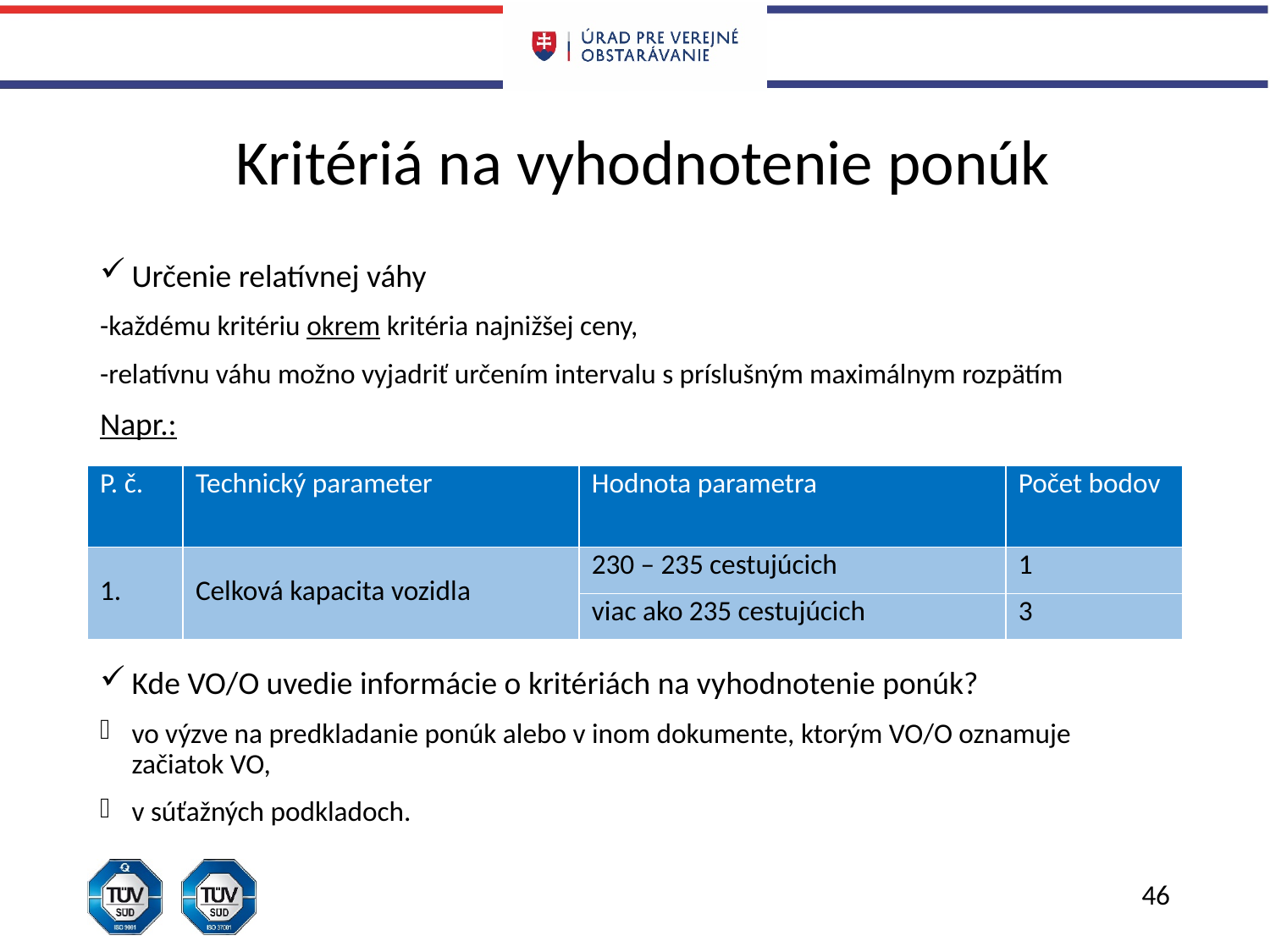

# Kritériá na vyhodnotenie ponúk
Určenie relatívnej váhy
-každému kritériu okrem kritéria najnižšej ceny,
-relatívnu váhu možno vyjadriť určením intervalu s príslušným maximálnym rozpätím
Napr.:

Kde VO/O uvedie informácie o kritériách na vyhodnotenie ponúk?
vo výzve na predkladanie ponúk alebo v inom dokumente, ktorým VO/O oznamuje začiatok VO,
v súťažných podkladoch.

| P. č. | Technický parameter | Hodnota parametra | Počet bodov |
| --- | --- | --- | --- |
| 1. | Celková kapacita vozidla | 230 – 235 cestujúcich | 1 |
|  |  | viac ako 235 cestujúcich | 3 |